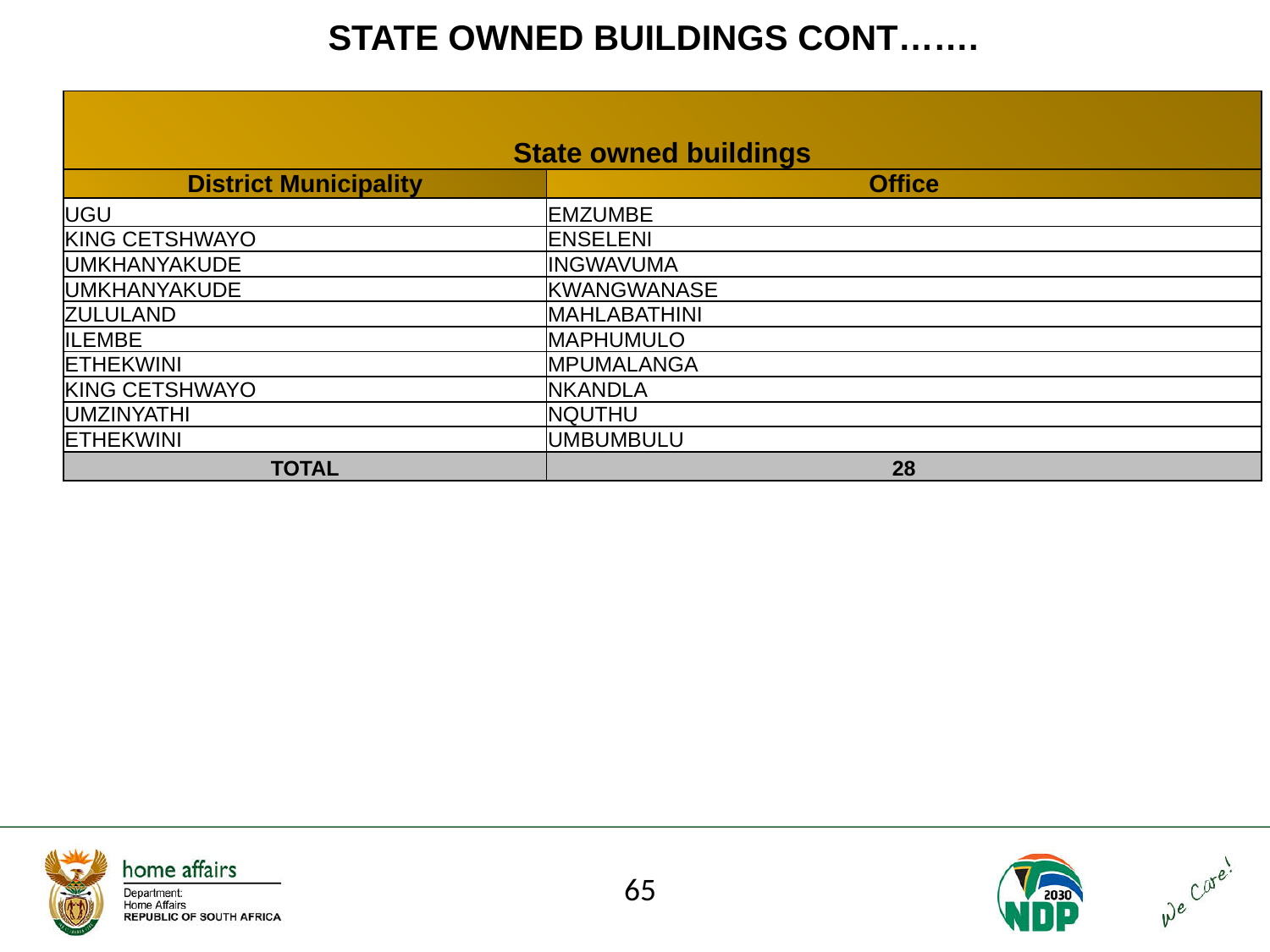

STATE OWNED BUILDINGS CONT…….
| State owned buildings |  |
| --- | --- |
| District Municipality | Office |
| UGU | EMZUMBE |
| KING CETSHWAYO | ENSELENI |
| UMKHANYAKUDE | INGWAVUMA |
| UMKHANYAKUDE | KWANGWANASE |
| ZULULAND | MAHLABATHINI |
| ILEMBE | MAPHUMULO |
| ETHEKWINI | MPUMALANGA |
| KING CETSHWAYO | NKANDLA |
| UMZINYATHI | NQUTHU |
| ETHEKWINI | UMBUMBULU |
| TOTAL | 28 |
65